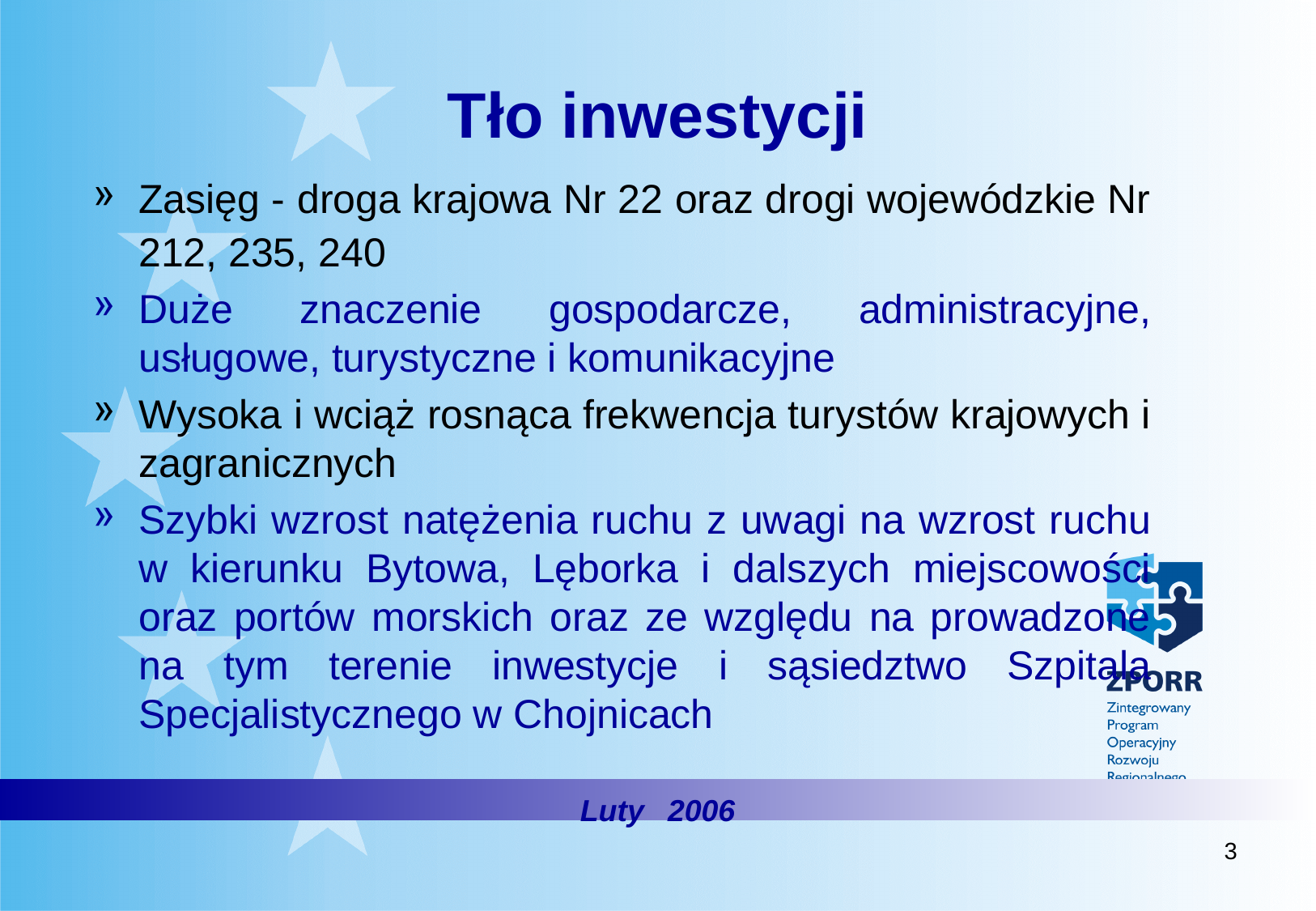

# Tło inwestycji
Zasięg - droga krajowa Nr 22 oraz drogi wojewódzkie Nr 212, 235, 240
Duże znaczenie gospodarcze, administracyjne, usługowe, turystyczne i komunikacyjne
Wysoka i wciąż rosnąca frekwencja turystów krajowych i zagranicznych
Szybki wzrost natężenia ruchu z uwagi na wzrost ruchu w kierunku Bytowa, Lęborka i dalszych miejscowości oraz portów morskich oraz ze względu na prowadzone na tym terenie inwestycje i sąsiedztwo Szpitala Specjalistycznego w Chojnicach
Luty  2006
3